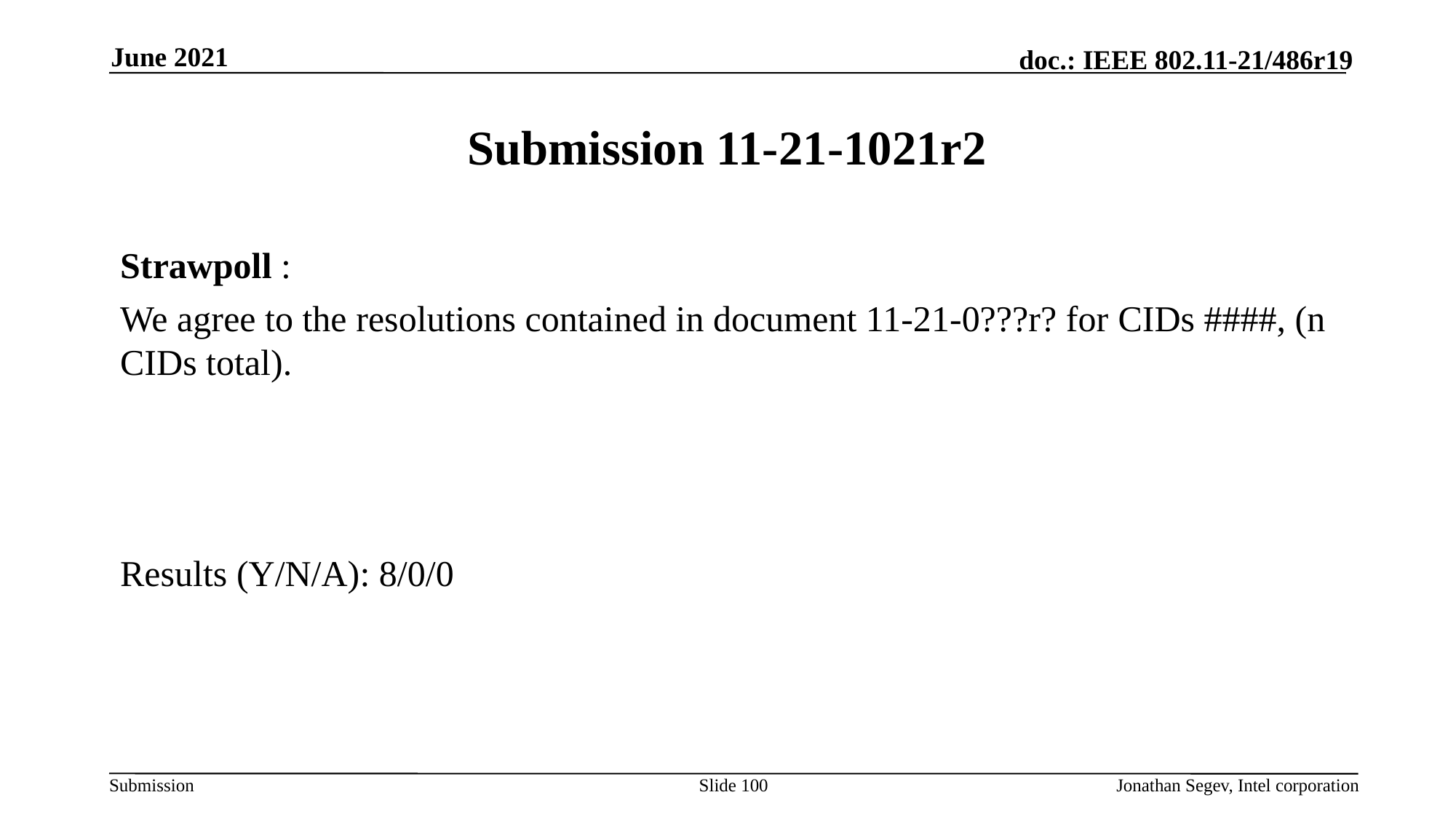

June 2021
# Submission 11-21-1021r2
Strawpoll :
We agree to the resolutions contained in document 11-21-0???r? for CIDs ####, (n CIDs total).

Results (Y/N/A): 8/0/0

Slide 100
Jonathan Segev, Intel corporation